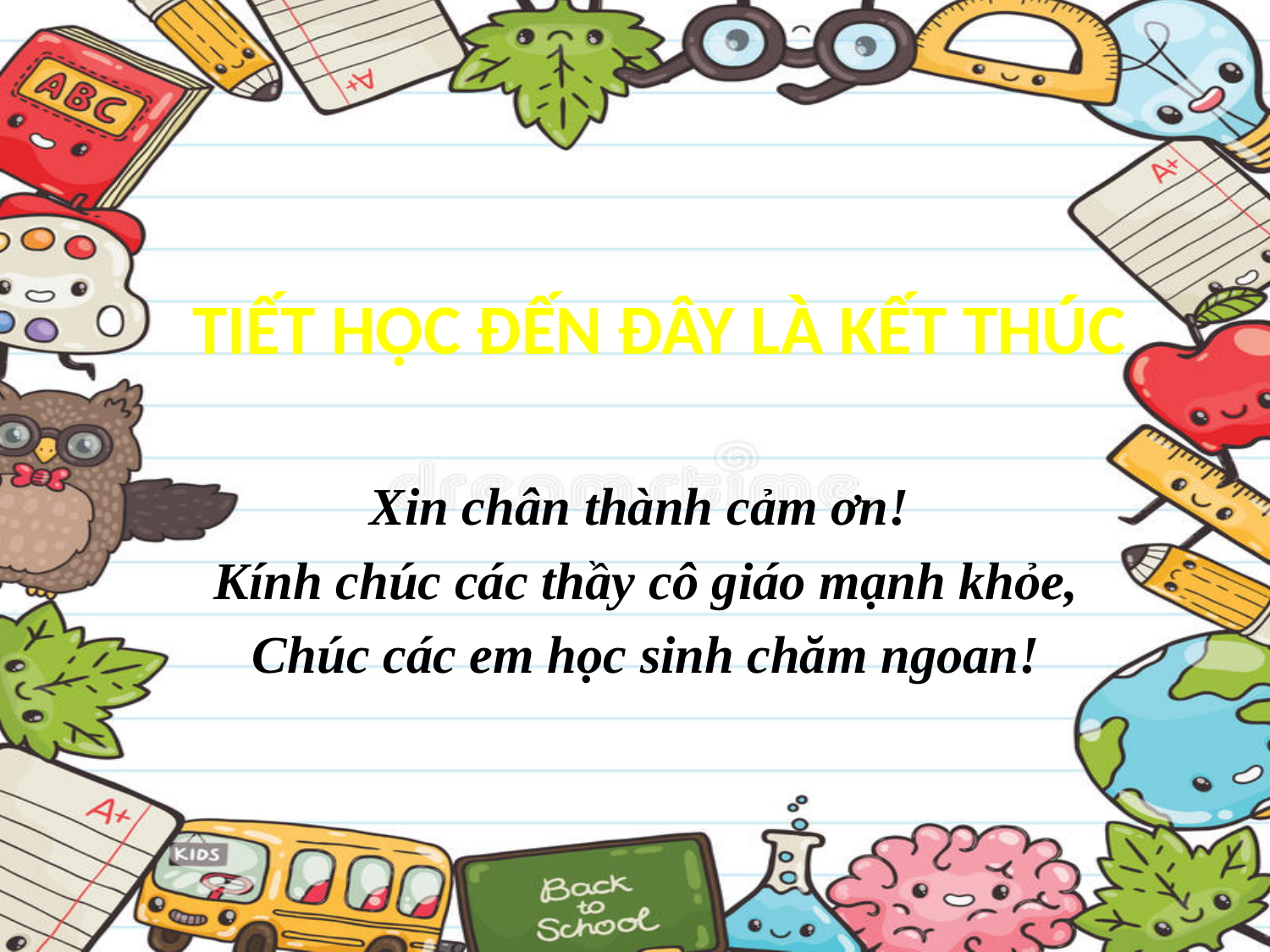

TIẾT HỌC ĐẾN ĐÂY LÀ KẾT THÚC
Xin chân thành cảm ơn!
Kính chúc các thầy cô giáo mạnh khỏe,
Chúc các em học sinh chăm ngoan!